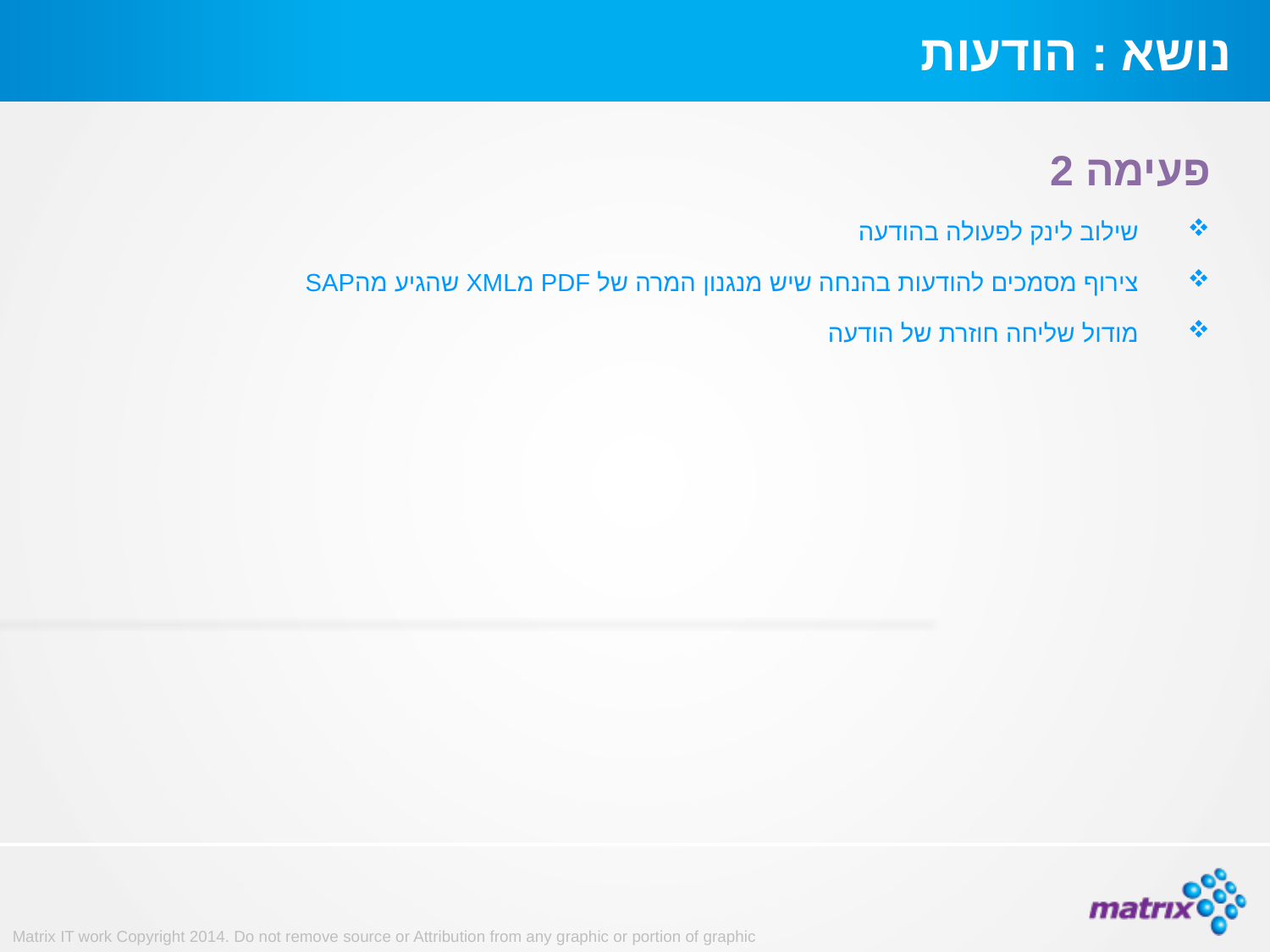

# נושא : הודעות
פעימה 2
שילוב לינק לפעולה בהודעה
צירוף מסמכים להודעות בהנחה שיש מנגנון המרה של PDF מXML שהגיע מהSAP
מודול שליחה חוזרת של הודעה